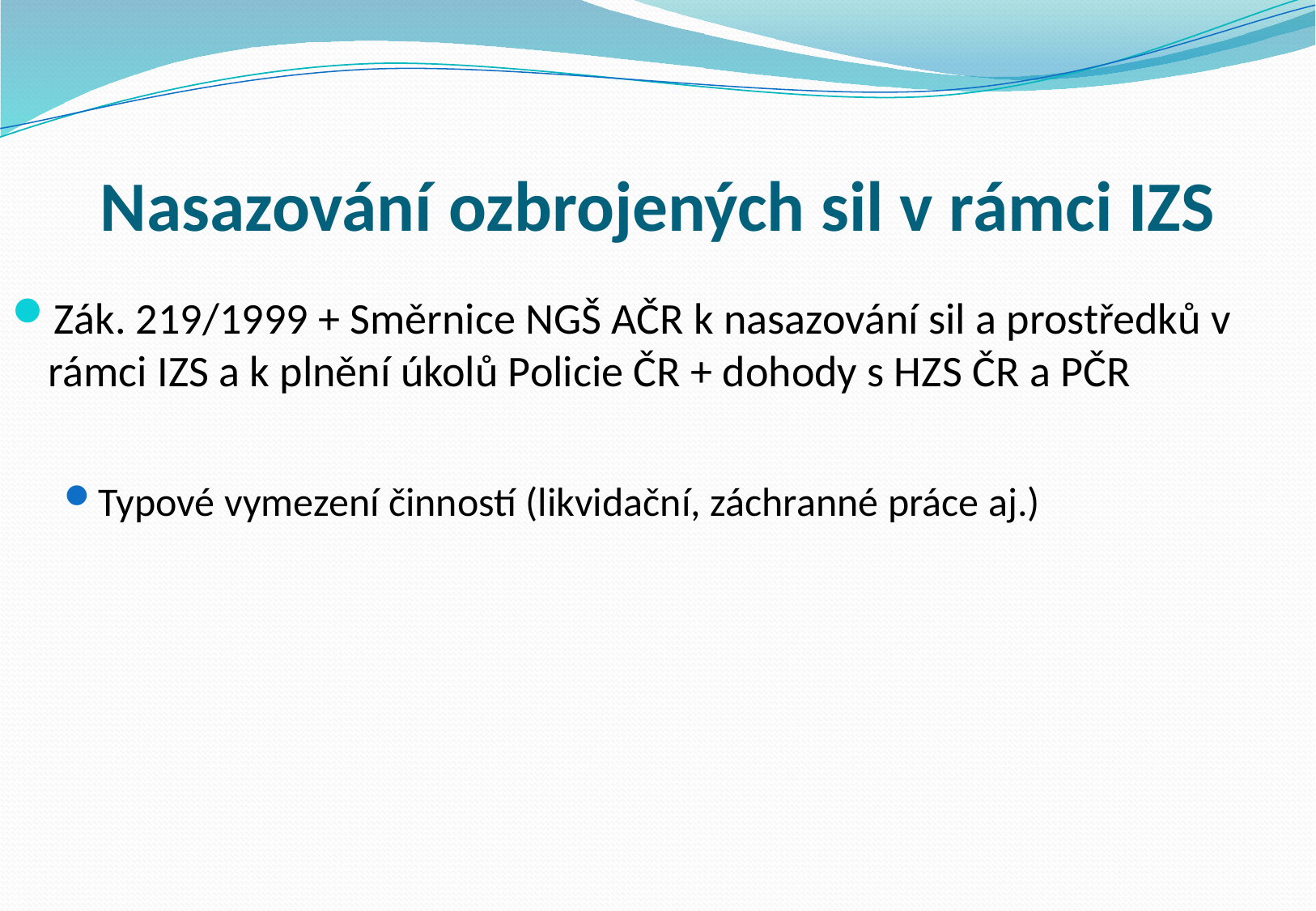

# Nasazování ozbrojených sil v rámci IZS

Zák. 219/1999 + Směrnice NGŠ AČR k nasazování sil a prostředků v 	rámci IZS a k plnění úkolů Policie ČR + dohody s HZS ČR a PČR

Typové vymezení činností (likvidační, záchranné práce aj.)